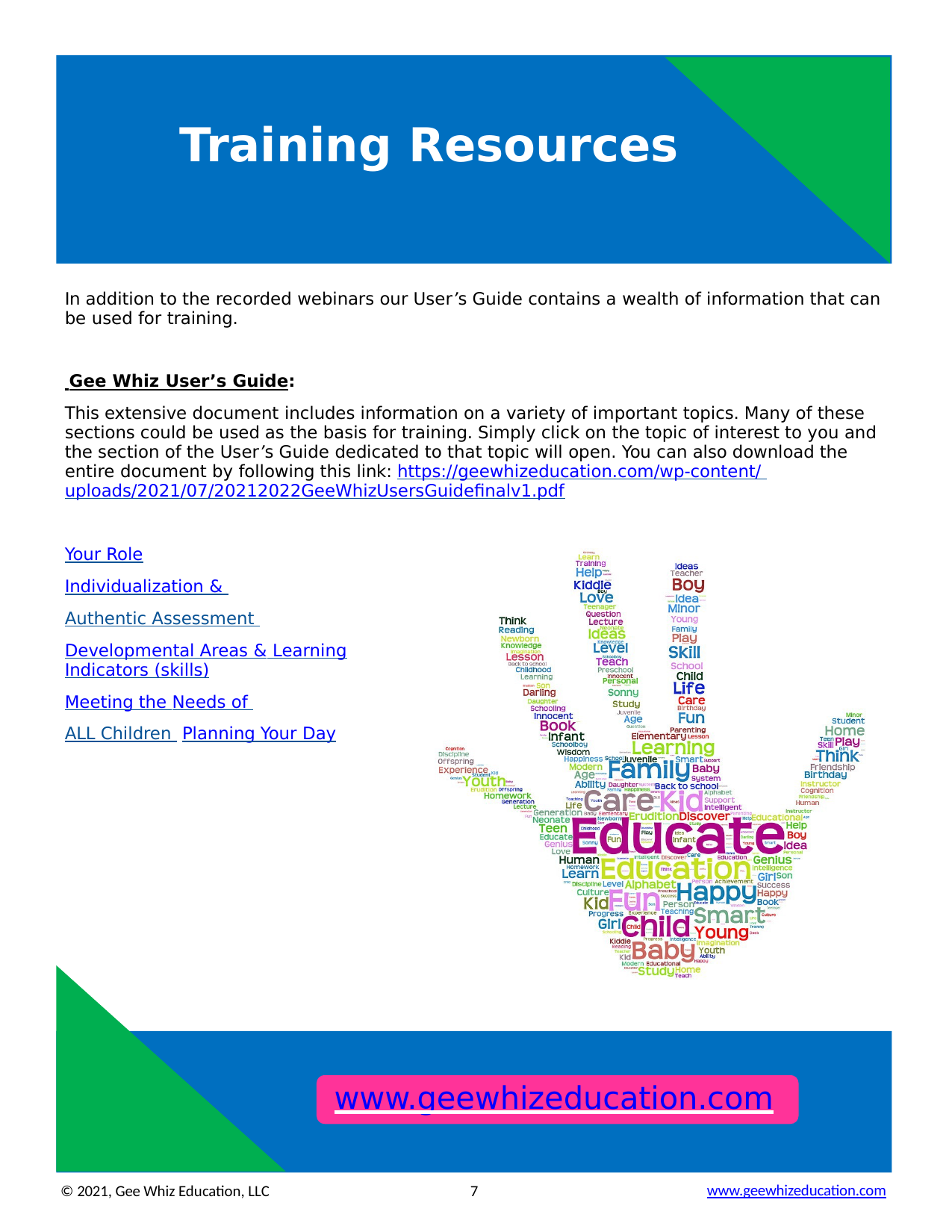

# Training Resources
In addition to the recorded webinars our User’s Guide contains a wealth of information that can  be used for training.

 Gee Whiz User’s Guide:
This extensive document includes information on a variety of important topics. Many of these  sections could be used as the basis for training. Simply click on the topic of interest to you and  the section of the User’s Guide dedicated to that topic will open. You can also download the  entire document by following this link: https://geewhizeducation.com/wp-content/  uploads/2021/07/20212022GeeWhizUsersGuidefinalv1.pdf

Your Role
Individualization & Authentic Assessment  Developmental Areas & Learning
Indicators (skills)
Meeting the Needs of ALL Children  Planning Your Day

www.geewhizeducation.com
© 2021, Gee Whiz Education, LLC
7
www.geewhizeducation.com